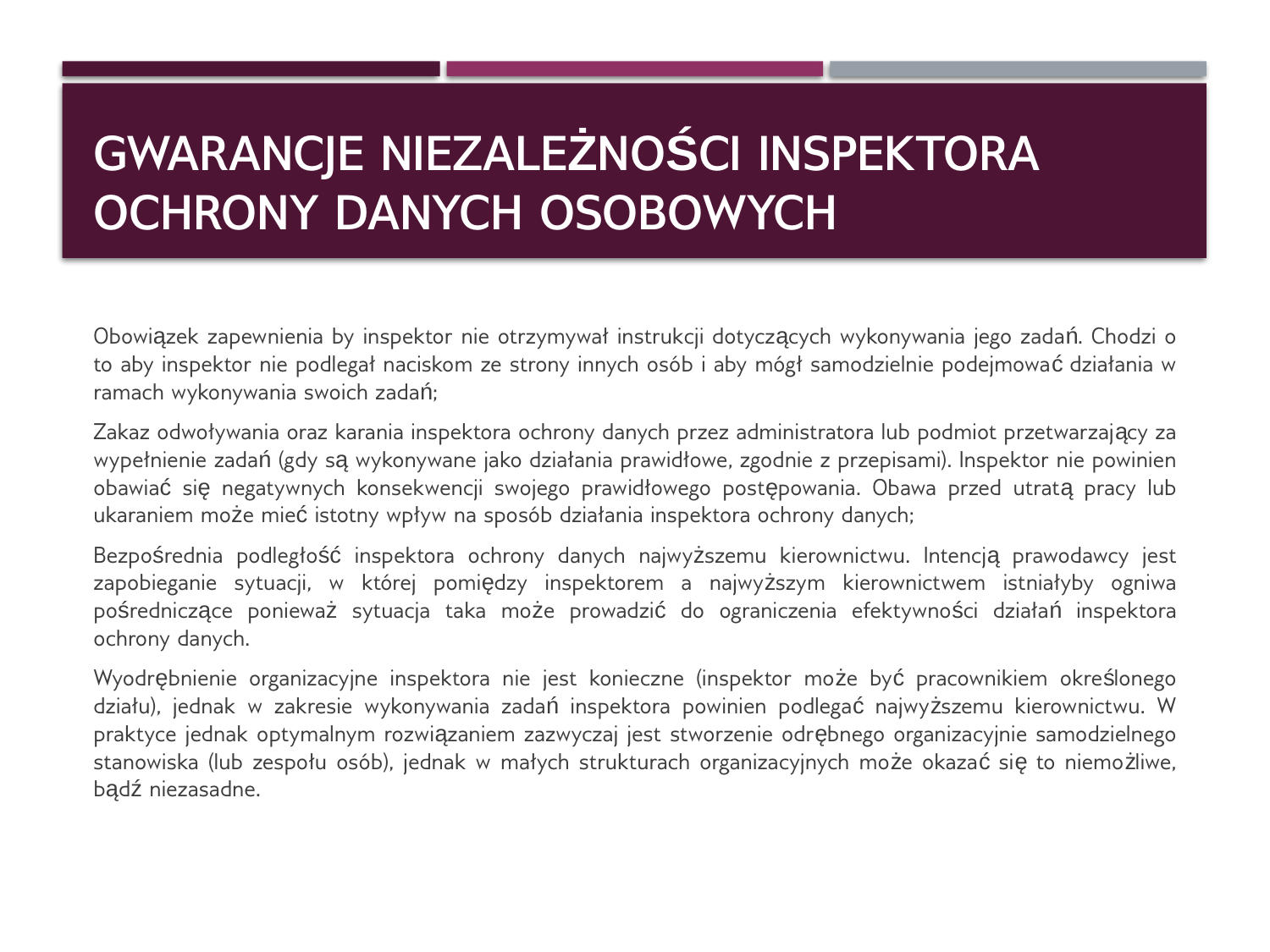

# Gwarancje niezależności inspektora ochrony danych osobowych
Obowiązek zapewnienia by inspektor nie otrzymywał instrukcji dotyczących wykonywania jego zadań. Chodzi o to aby inspektor nie podlegał naciskom ze strony innych osób i aby mógł samodzielnie podejmować działania w ramach wykonywania swoich zadań;
Zakaz odwoływania oraz karania inspektora ochrony danych przez administratora lub podmiot przetwarzający za wypełnienie zadań (gdy są wykonywane jako działania prawidłowe, zgodnie z przepisami). Inspektor nie powinien obawiać się negatywnych konsekwencji swojego prawidłowego postępowania. Obawa przed utratą pracy lub ukaraniem może mieć istotny wpływ na sposób działania inspektora ochrony danych;
Bezpośrednia podległość inspektora ochrony danych najwyższemu kierownictwu. Intencją prawodawcy jest zapobieganie sytuacji, w której pomiędzy inspektorem a najwyższym kierownictwem istniałyby ogniwa pośredniczące ponieważ sytuacja taka może prowadzić do ograniczenia efektywności działań inspektora ochrony danych.
Wyodrębnienie organizacyjne inspektora nie jest konieczne (inspektor może być pracownikiem określonego działu), jednak w zakresie wykonywania zadań inspektora powinien podlegać najwyższemu kierownictwu. W praktyce jednak optymalnym rozwiązaniem zazwyczaj jest stworzenie odrębnego organizacyjnie samodzielnego stanowiska (lub zespołu osób), jednak w małych strukturach organizacyjnych może okazać się to niemożliwe, bądź niezasadne.